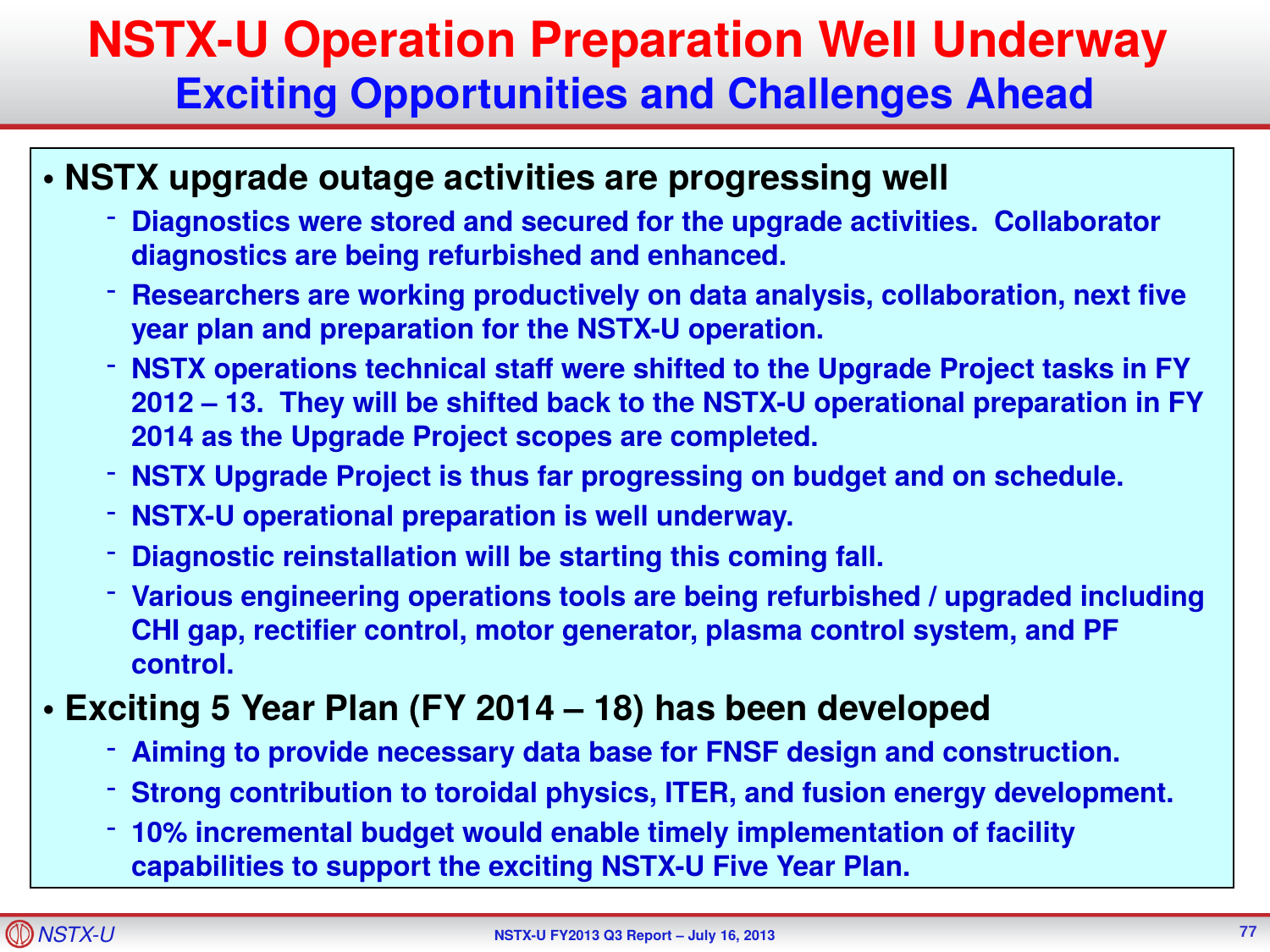

NSTX-U Operation Preparation Well Underway
Exciting Opportunities and Challenges Ahead
• NSTX upgrade outage activities are progressing well
Diagnostics were stored and secured for the upgrade activities.  Collaborator diagnostics are being refurbished and enhanced.
Researchers are working productively on data analysis, collaboration, next five year plan and preparation for the NSTX-U operation.
NSTX operations technical staff were shifted to the Upgrade Project tasks in FY 2012 – 13.  They will be shifted back to the NSTX-U operational preparation in FY 2014 as the Upgrade Project scopes are completed.
NSTX Upgrade Project is thus far progressing on budget and on schedule.
NSTX-U operational preparation is well underway.
Diagnostic reinstallation will be starting this coming fall.
Various engineering operations tools are being refurbished / upgraded including CHI gap, rectifier control, motor generator, plasma control system, and PF control.
• Exciting 5 Year Plan (FY 2014 – 18) has been developed
Aiming to provide necessary data base for FNSF design and construction.
Strong contribution to toroidal physics, ITER, and fusion energy development.
10% incremental budget would enable timely implementation of facility capabilities to support the exciting NSTX-U Five Year Plan.
77